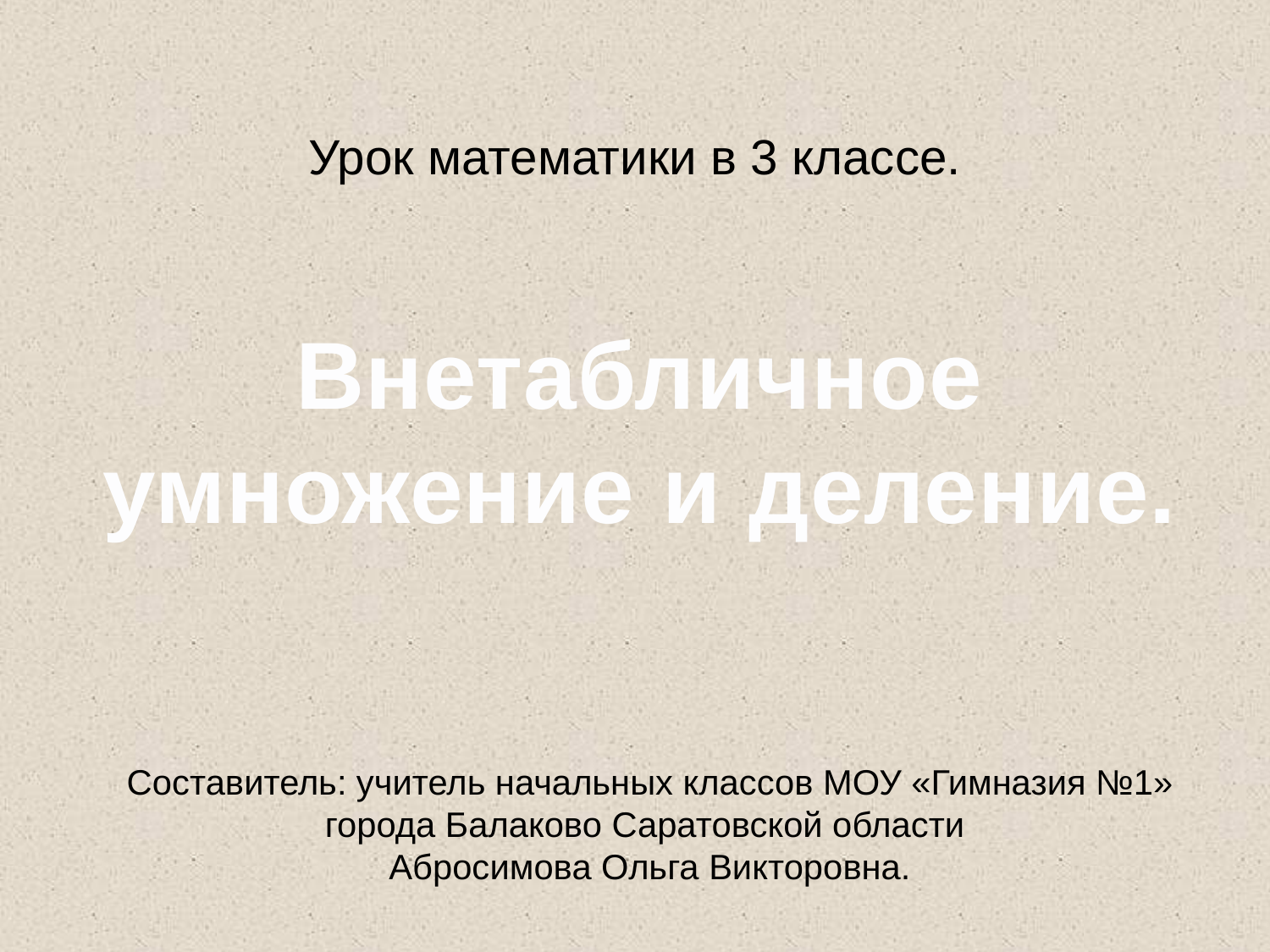

Урок математики в 3 классе.

Внетабличное умножение и деление.
Составитель: учитель начальных классов МОУ «Гимназия №1»
города Балаково Саратовской области
Абросимова Ольга Викторовна.